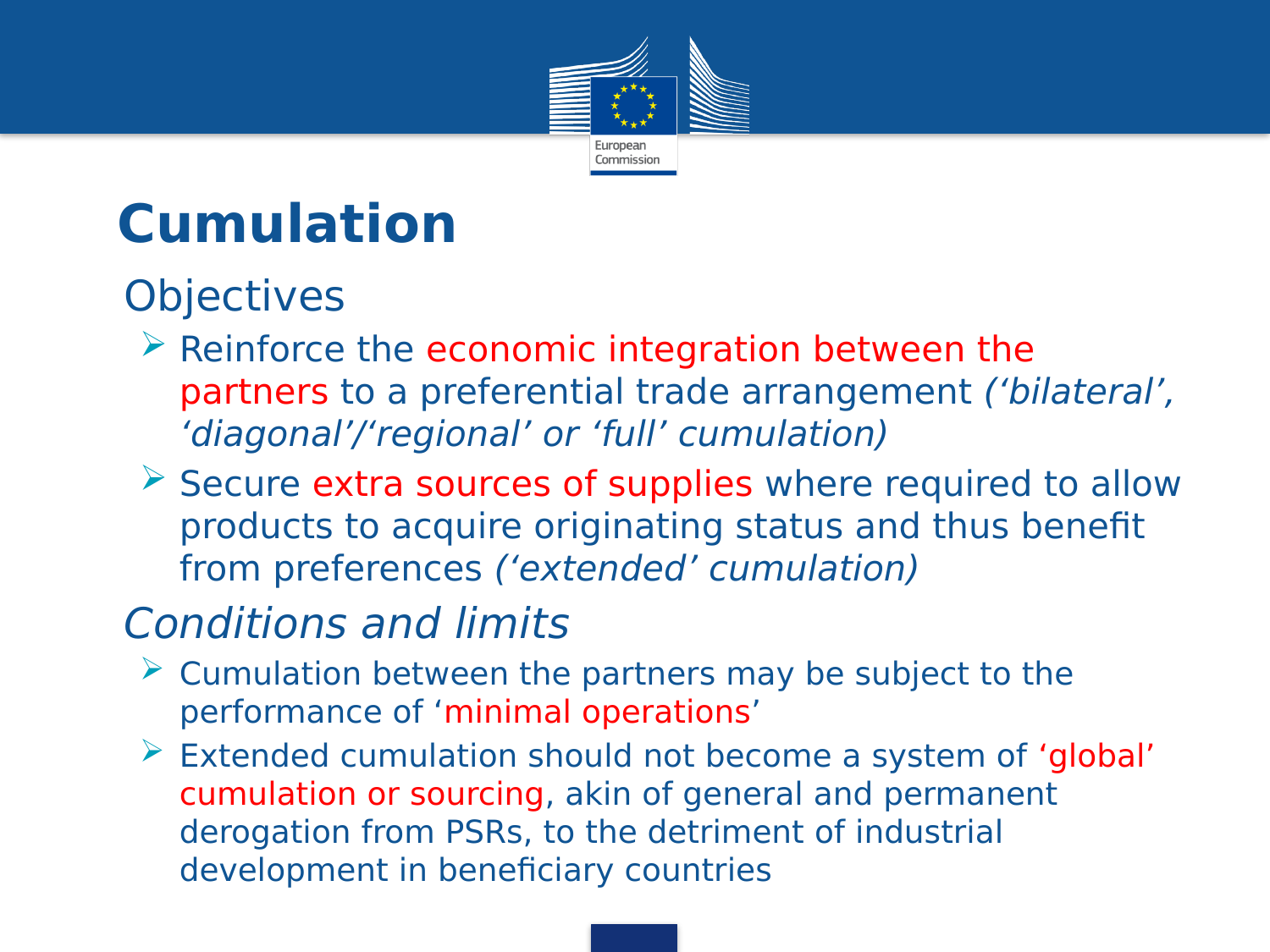

# Cumulation
Objectives
Reinforce the economic integration between the partners to a preferential trade arrangement (‘bilateral’, ‘diagonal’/‘regional’ or ‘full’ cumulation)
Secure extra sources of supplies where required to allow products to acquire originating status and thus benefit from preferences (‘extended’ cumulation)
Conditions and limits
Cumulation between the partners may be subject to the performance of ‘minimal operations’
Extended cumulation should not become a system of ‘global’ cumulation or sourcing, akin of general and permanent derogation from PSRs, to the detriment of industrial development in beneficiary countries